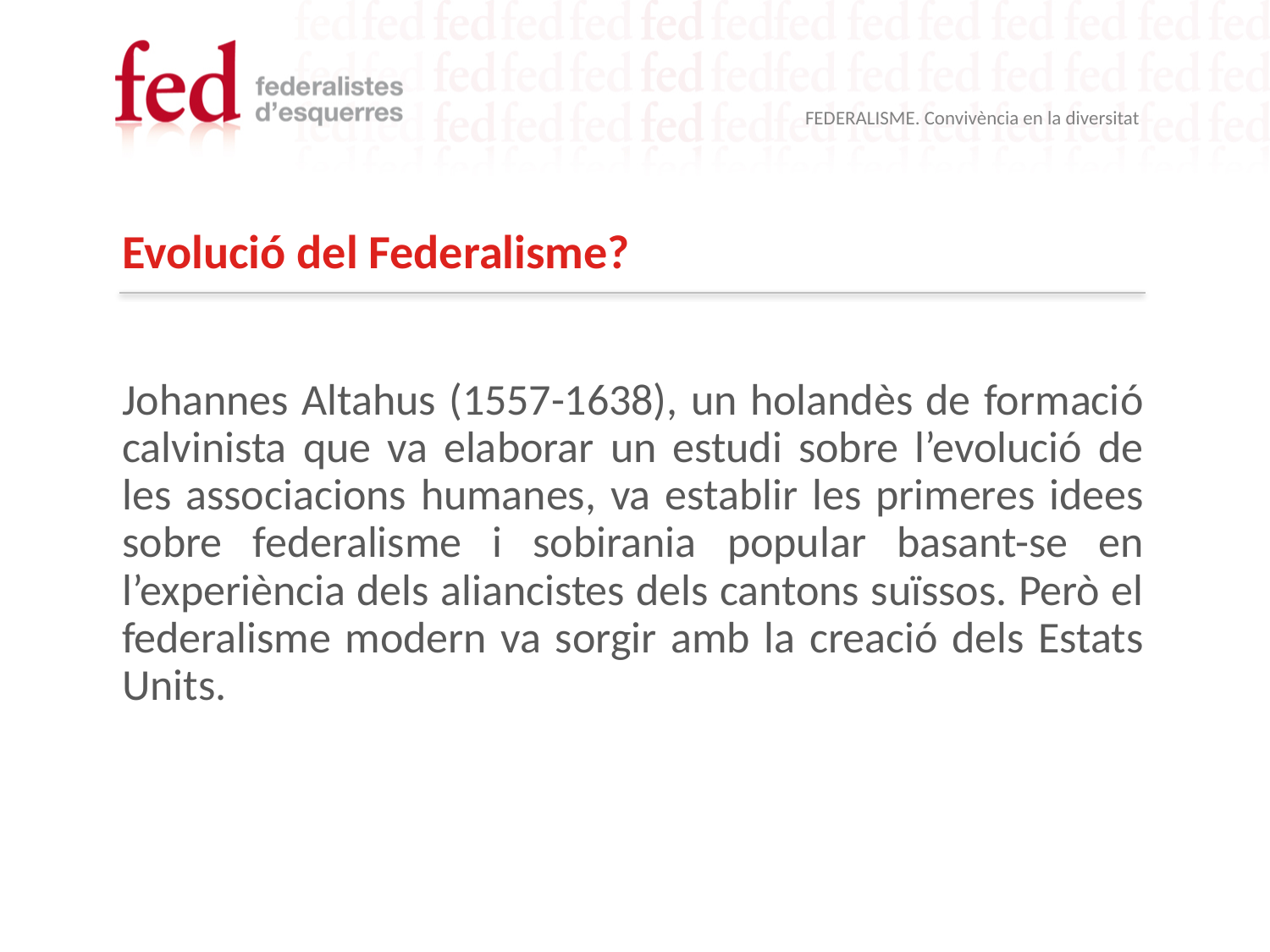

Evolució del Federalisme?
Johannes Altahus (1557-1638), un holandès de formació calvinista que va elaborar un estudi sobre l’evolució de les associacions humanes, va establir les primeres idees sobre federalisme i sobirania popular basant-se en l’experiència dels aliancistes dels cantons suïssos. Però el federalisme modern va sorgir amb la creació dels Estats Units.